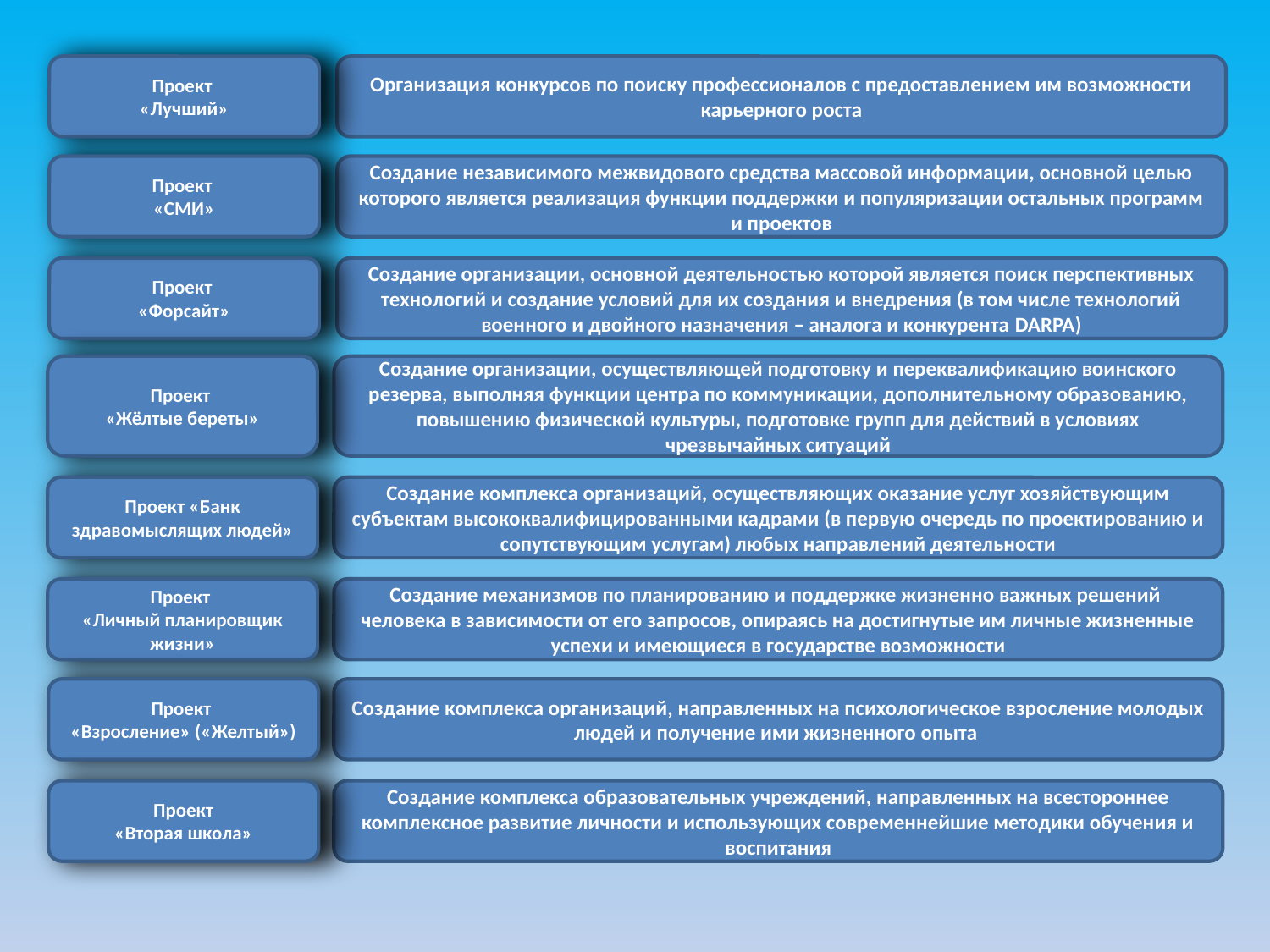

Проект
«Лучший»
Организация конкурсов по поиску профессионалов с предоставлением им возможности карьерного роста
Проект
«СМИ»
Создание независимого межвидового средства массовой информации, основной целью которого является реализация функции поддержки и популяризации остальных программ и проектов
Проект
«Форсайт»
Создание организации, основной деятельностью которой является поиск перспективных технологий и создание условий для их создания и внедрения (в том числе технологий военного и двойного назначения – аналога и конкурента DARPA)
Проект
«Жёлтые береты»
Создание организации, осуществляющей подготовку и переквалификацию воинского резерва, выполняя функции центра по коммуникации, дополнительному образованию, повышению физической культуры, подготовке групп для действий в условиях чрезвычайных ситуаций
Проект «Банк здравомыслящих людей»
Создание комплекса организаций, осуществляющих оказание услуг хозяйствующим субъектам высококвалифицированными кадрами (в первую очередь по проектированию и сопутствующим услугам) любых направлений деятельности
Проект
«Личный планировщик жизни»
Создание механизмов по планированию и поддержке жизненно важных решений  человека в зависимости от его запросов, опираясь на достигнутые им личные жизненные успехи и имеющиеся в государстве возможности
Проект
«Взросление» («Желтый»)
Создание комплекса организаций, направленных на психологическое взросление молодых людей и получение ими жизненного опыта
Проект
«Вторая школа»
Создание комплекса образовательных учреждений, направленных на всестороннее комплексное развитие личности и использующих современнейшие методики обучения и воспитания